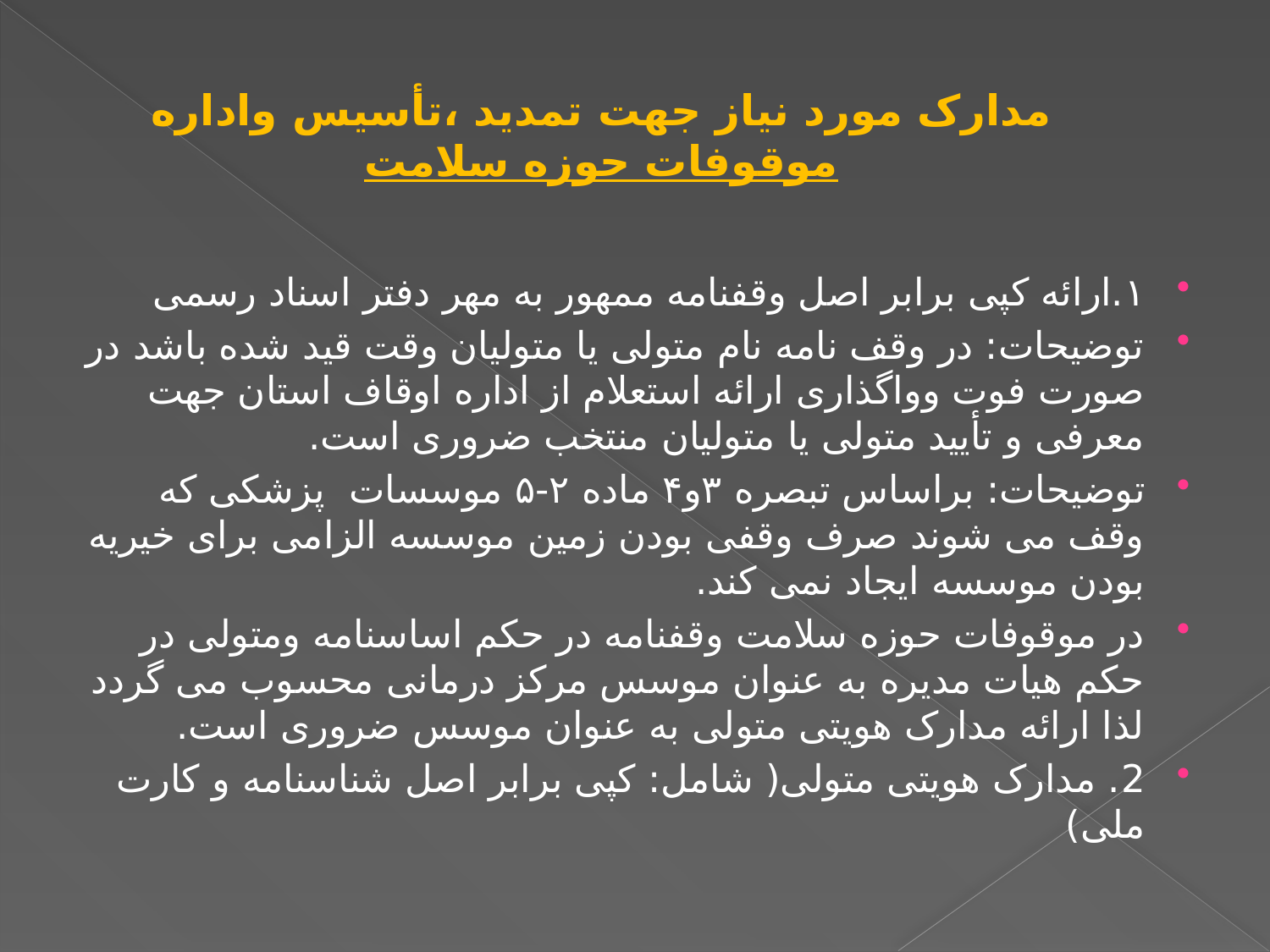

# مدارک مورد نیاز جهت تمدید ،تأسیس واداره موقوفات حوزه سلامت
۱.ارائه کپی برابر اصل وقفنامه ممهور به مهر دفتر اسناد رسمی
توضیحات: در وقف نامه نام متولی یا متولیان وقت قید شده باشد در صورت فوت وواگذاری ارائه استعلام از اداره اوقاف استان جهت معرفی و تأیید متولی یا متولیان منتخب ضروری است.
توضیحات: براساس تبصره ۳و۴ ماده ۲-۵ موسسات  پزشکی که وقف می شوند صرف وقفی بودن زمین موسسه الزامی برای خیریه بودن موسسه ایجاد نمی کند.
در موقوفات حوزه سلامت وقفنامه در حکم اساسنامه ومتولی در حکم هیات مدیره به عنوان موسس مرکز درمانی محسوب می گردد لذا ارائه مدارک هویتی متولی به عنوان موسس ضروری است.
2. مدارک هویتی متولی( شامل: کپی برابر اصل شناسنامه و کارت ملی)